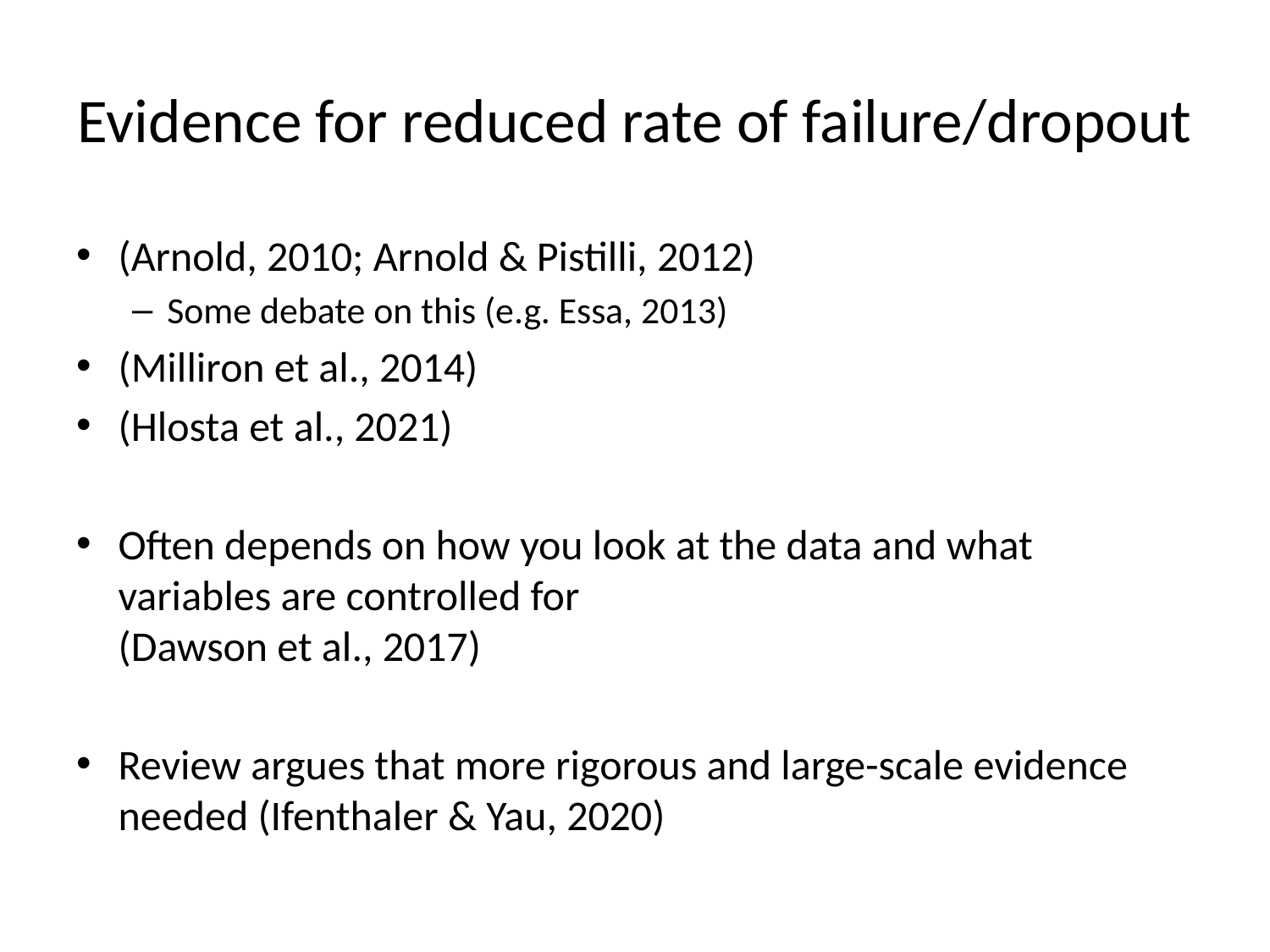

# Evidence for reduced rate of failure/dropout
(Arnold, 2010; Arnold & Pistilli, 2012)
Some debate on this (e.g. Essa, 2013)
(Milliron et al., 2014)
(Hlosta et al., 2021)

Often depends on how you look at the data and what variables are controlled for
(Dawson et al., 2017)

Review argues that more rigorous and large-scale evidence needed (Ifenthaler & Yau, 2020)